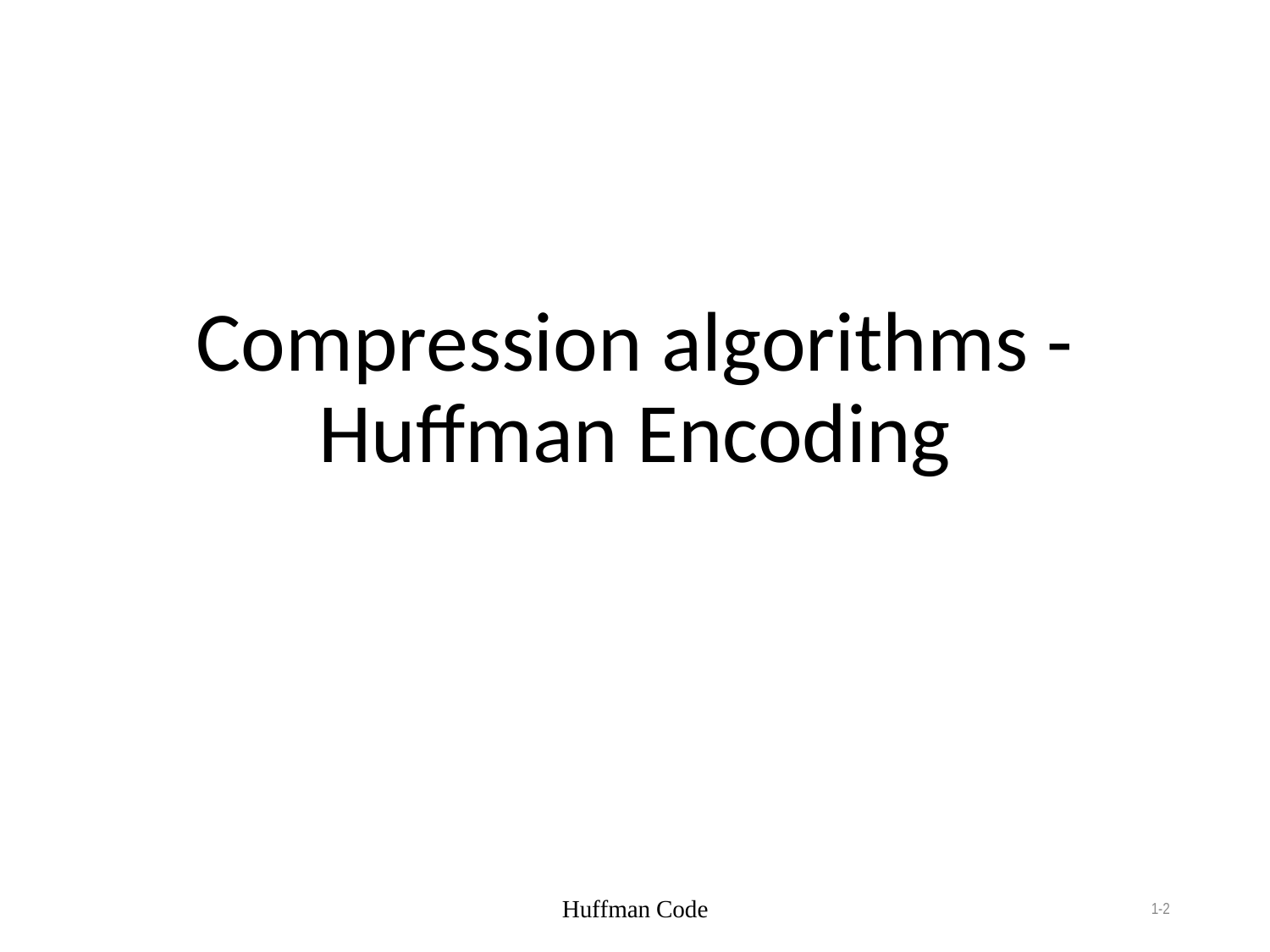

# Compression algorithms - Huffman Encoding

Huffman Code
1-2